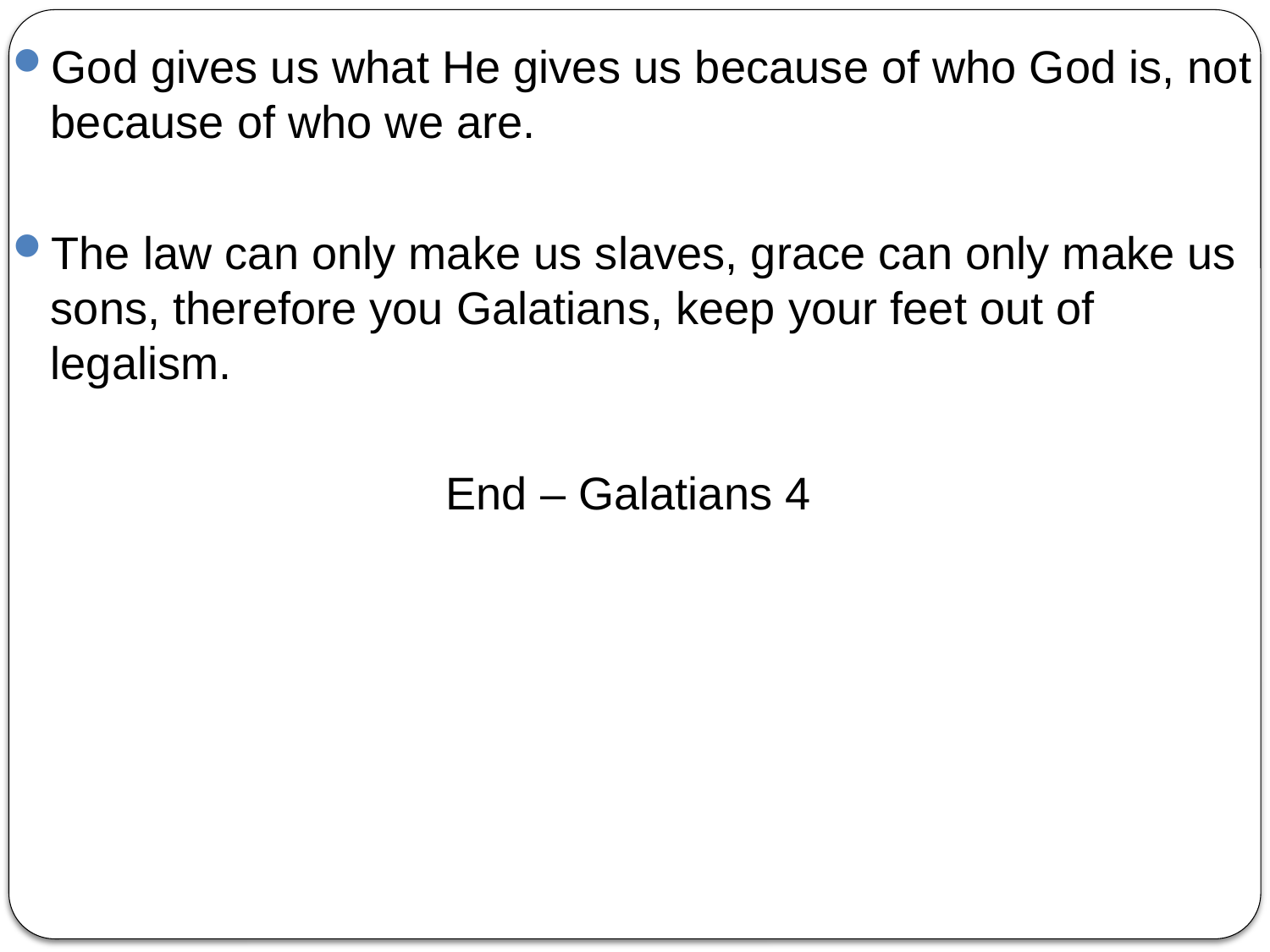

God gives us what He gives us because of who God is, not because of who we are.

The law can only make us slaves, grace can only make us sons, therefore you Galatians, keep your feet out of legalism.

End – Galatians 4